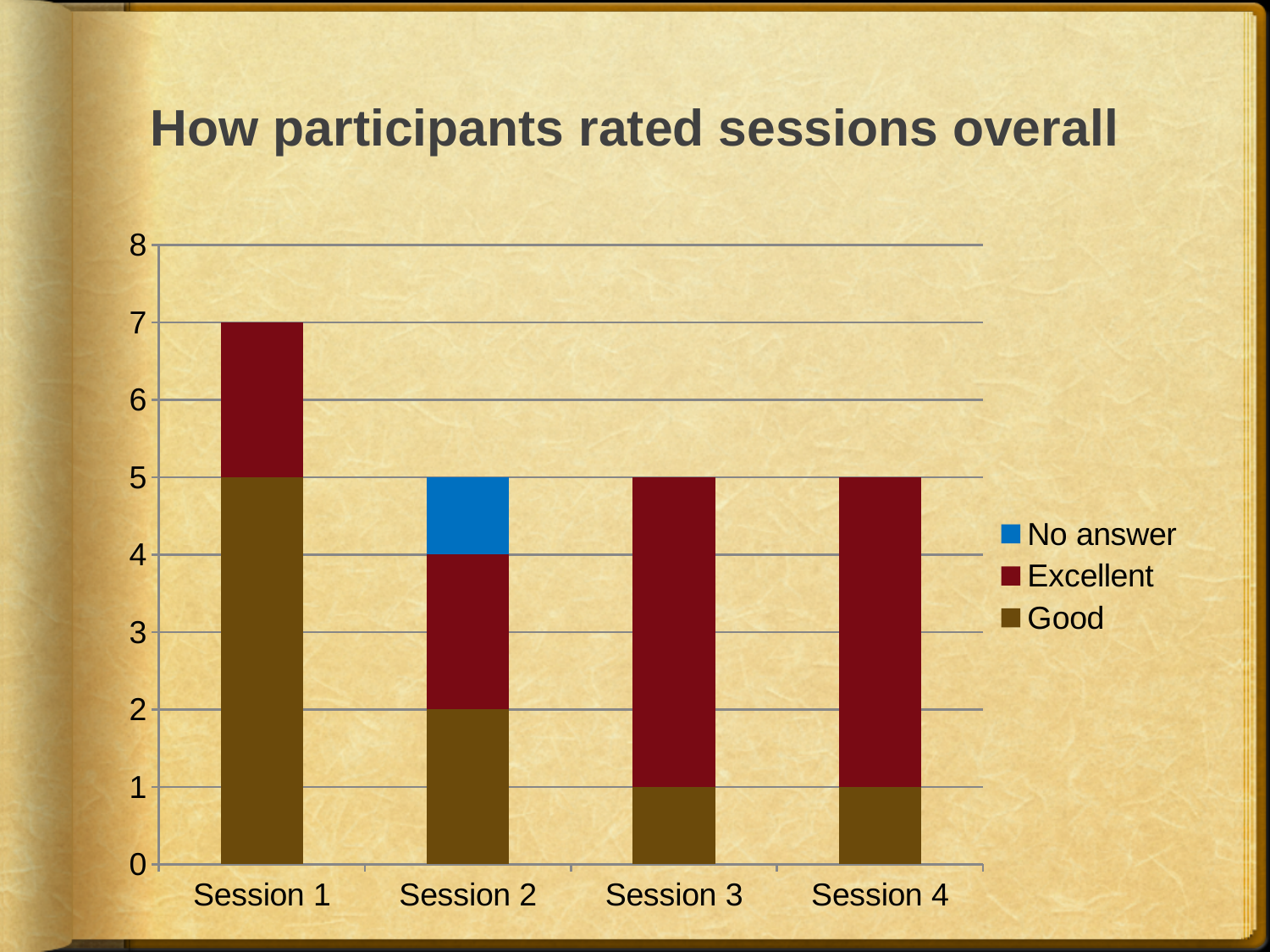

# How participants rated sessions overall

### Chart

| Category | Good | Excellent | No answer |
|---|---|---|---|
| Session 1 | 5.0 | 2.0 | 0.0 |
| Session 2 | 2.0 | 2.0 | 1.0 |
| Session 3 | 1.0 | 4.0 | 0.0 |
| Session 4 | 1.0 | 4.0 | 0.0 |